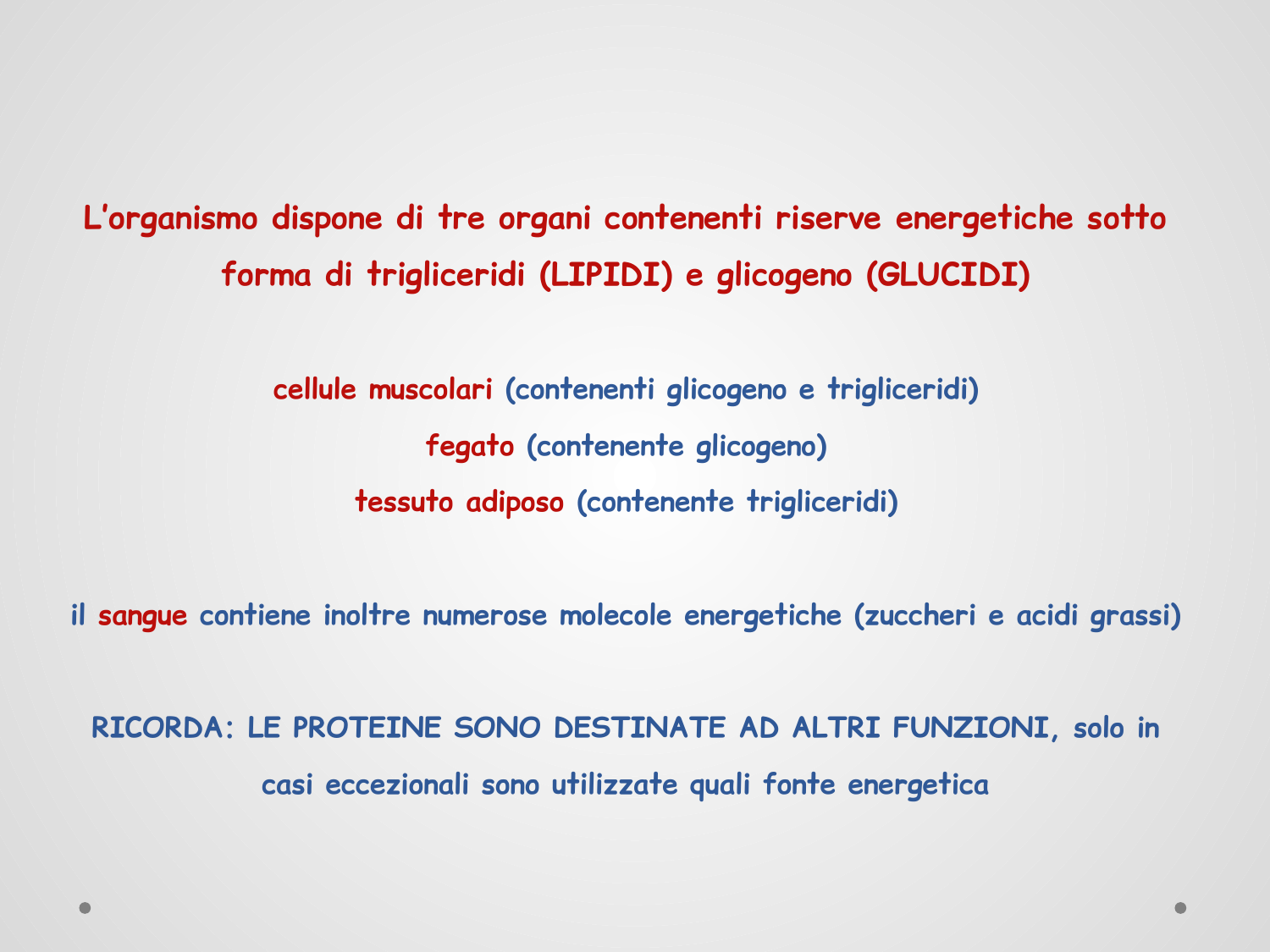

L’organismo dispone di tre organi contenenti riserve energetiche sotto forma di trigliceridi (LIPIDI) e glicogeno (GLUCIDI)
cellule muscolari (contenenti glicogeno e trigliceridi)
fegato (contenente glicogeno)
tessuto adiposo (contenente trigliceridi)
il sangue contiene inoltre numerose molecole energetiche (zuccheri e acidi grassi)
RICORDA: LE PROTEINE SONO DESTINATE AD ALTRI FUNZIONI, solo in casi eccezionali sono utilizzate quali fonte energetica